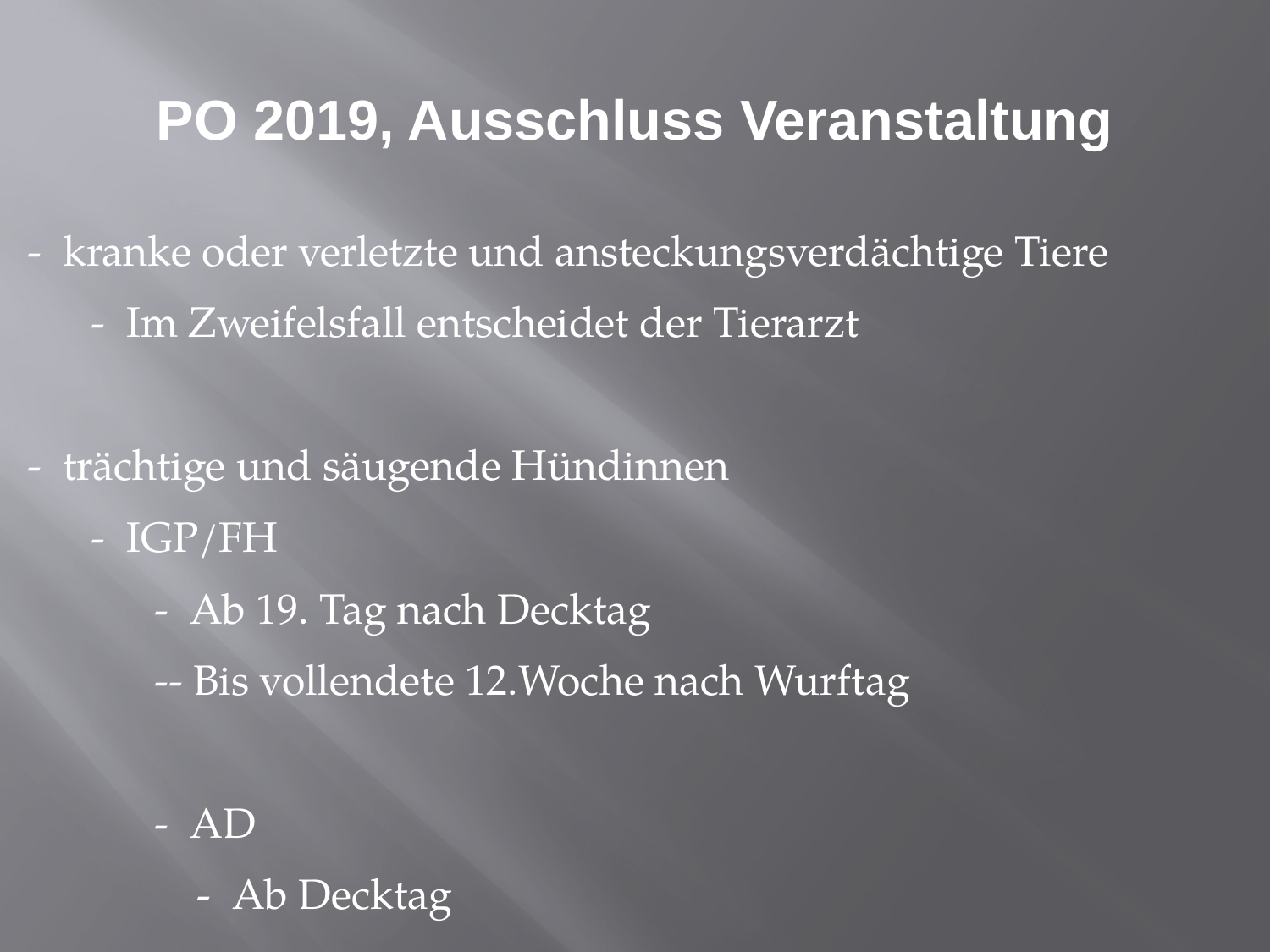

-  kranke oder verletzte und ansteckungsverdächtige Tiere
-  Im Zweifelsfall entscheidet der Tierarzt

-  trächtige und säugende Hündinnen
-  IGP/FH
-  Ab 19. Tag nach Decktag
-- Bis vollendete 12.Woche nach Wurftag

-  AD
    -  Ab Decktag
# PO 2019, Ausschluss Veranstaltung